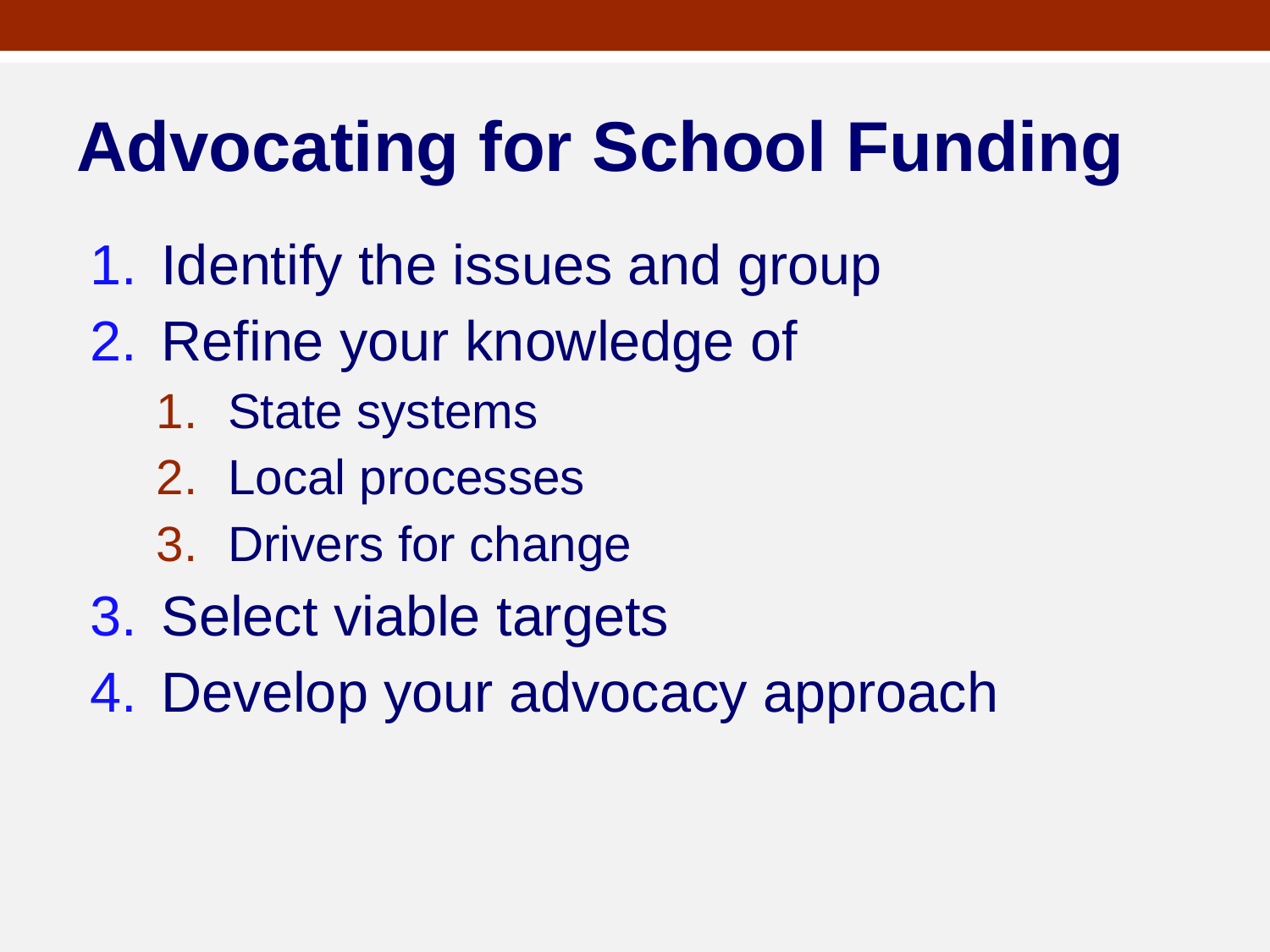

# Advocating for School Funding
Identify the issues and group
Refine your knowledge of
State systems
Local processes
Drivers for change
Select viable targets
Develop your advocacy approach